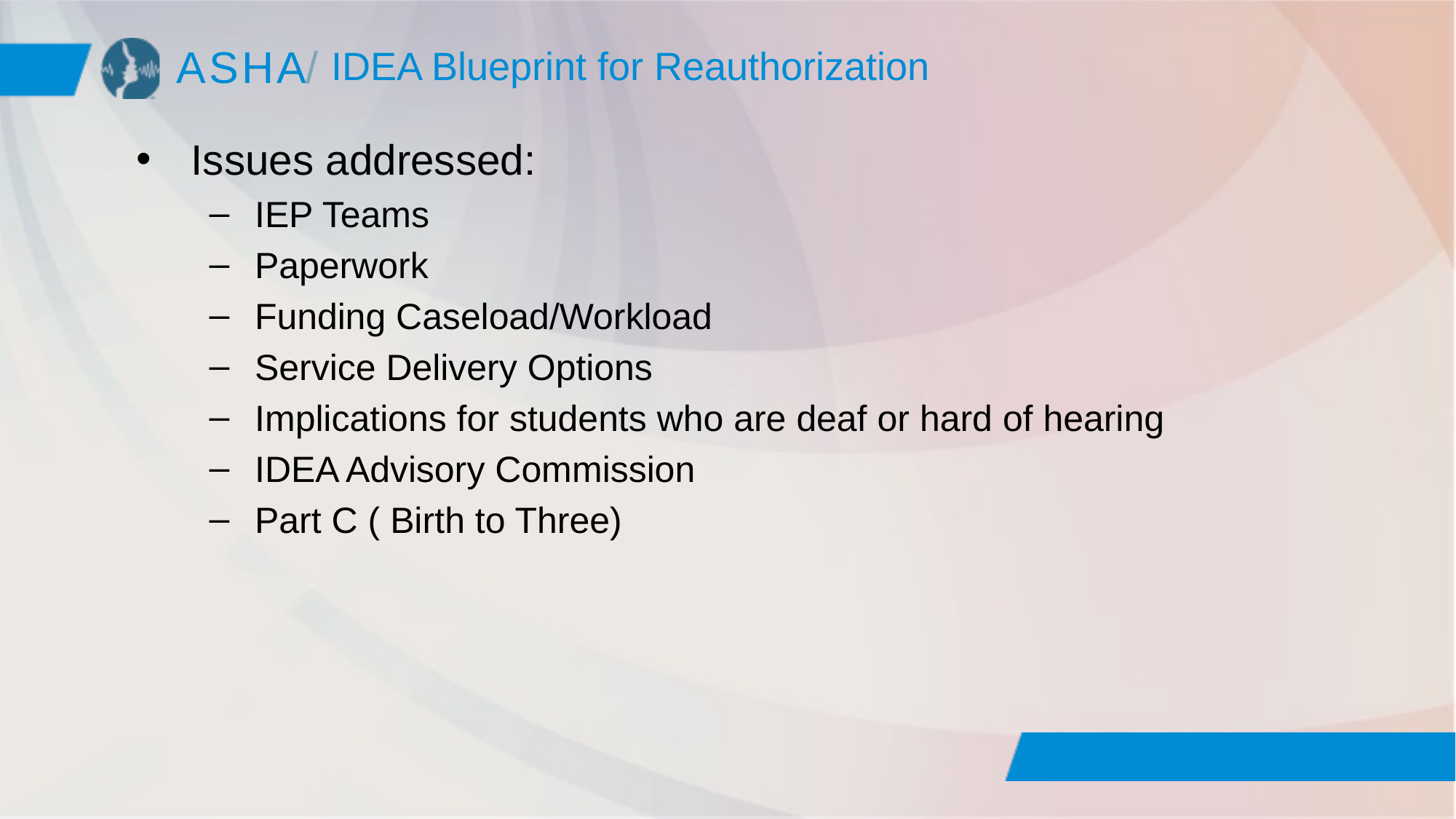

# IDEA Blueprint for Reauthorization
Issues addressed:
IEP Teams
Paperwork
Funding Caseload/Workload
Service Delivery Options
Implications for students who are deaf or hard of hearing
IDEA Advisory Commission
Part C ( Birth to Three)